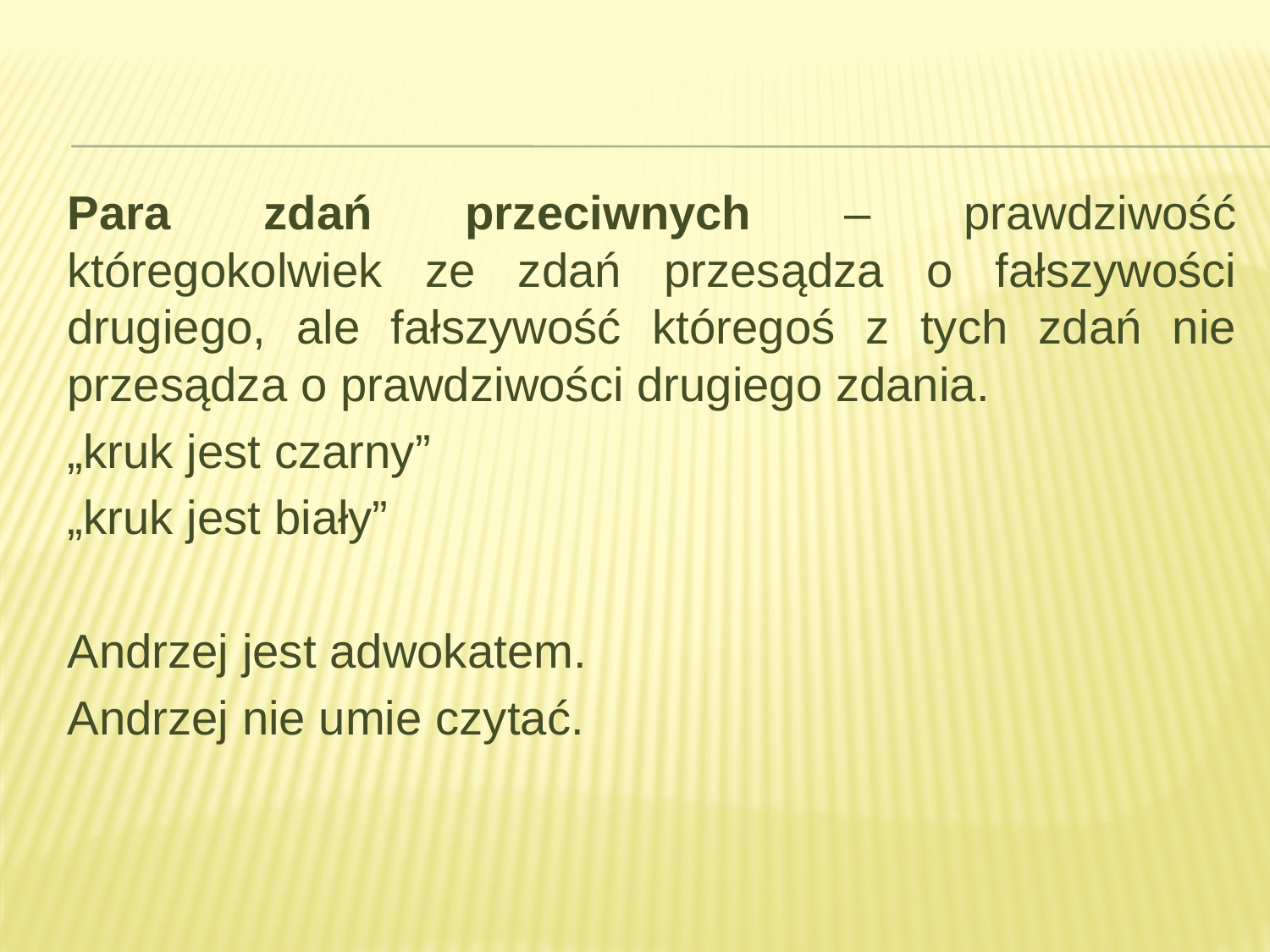

Para zdań przeciwnych – prawdziwość któregokolwiek ze zdań przesądza o fałszywości drugiego, ale fałszywość któregoś z tych zdań nie przesądza o prawdziwości drugiego zdania.
„kruk jest czarny”
„kruk jest biały”

Andrzej jest adwokatem.
Andrzej nie umie czytać.